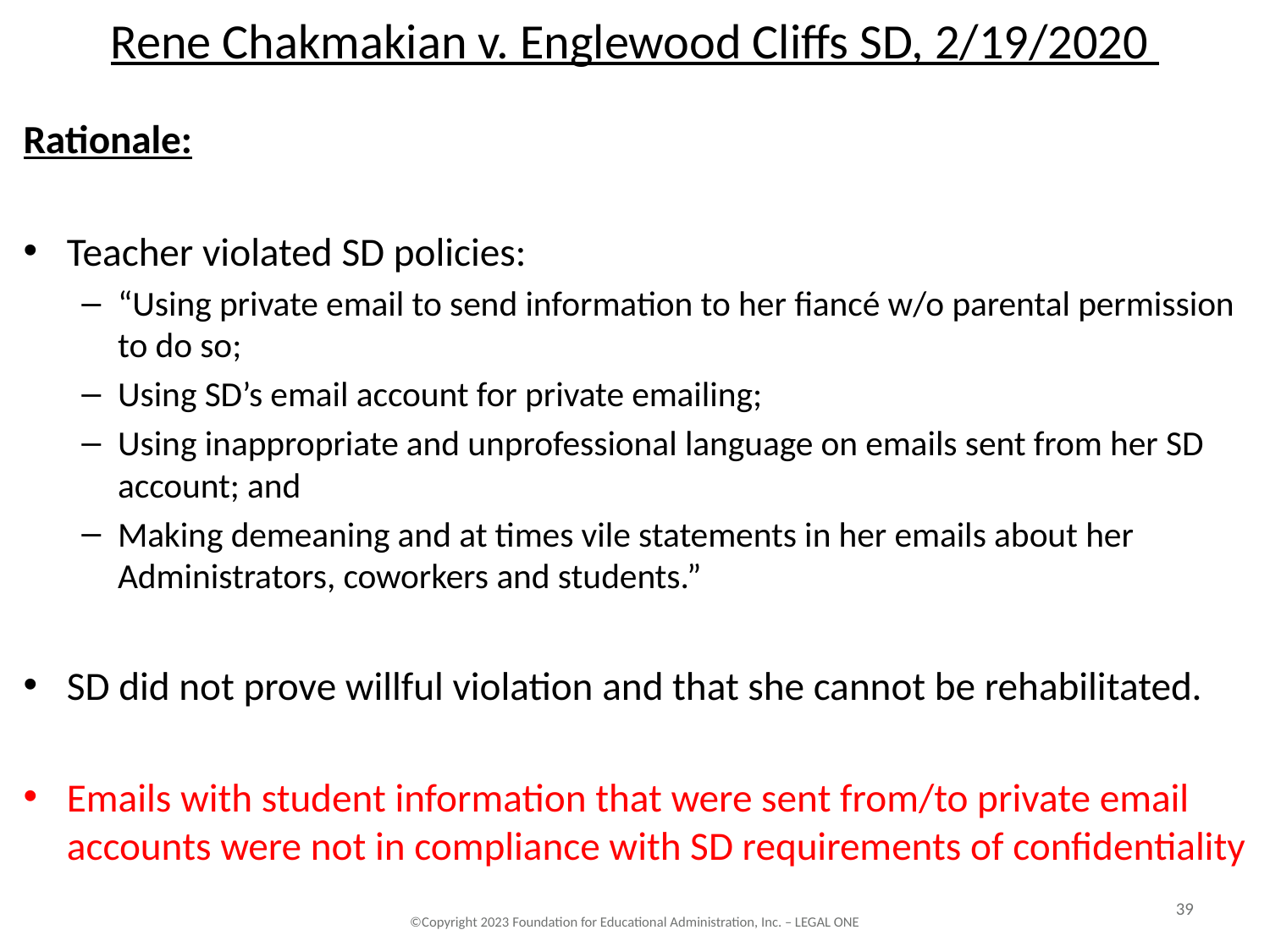

# Rene Chakmakian v. Englewood Cliffs SD, 2/19/2020
Rationale:

Teacher violated SD policies:
“Using private email to send information to her fiancé w/o parental permission to do so;
Using SD’s email account for private emailing;
Using inappropriate and unprofessional language on emails sent from her SD account; and
Making demeaning and at times vile statements in her emails about her Administrators, coworkers and students.”

SD did not prove willful violation and that she cannot be rehabilitated.

Emails with student information that were sent from/to private email accounts were not in compliance with SD requirements of confidentiality

39